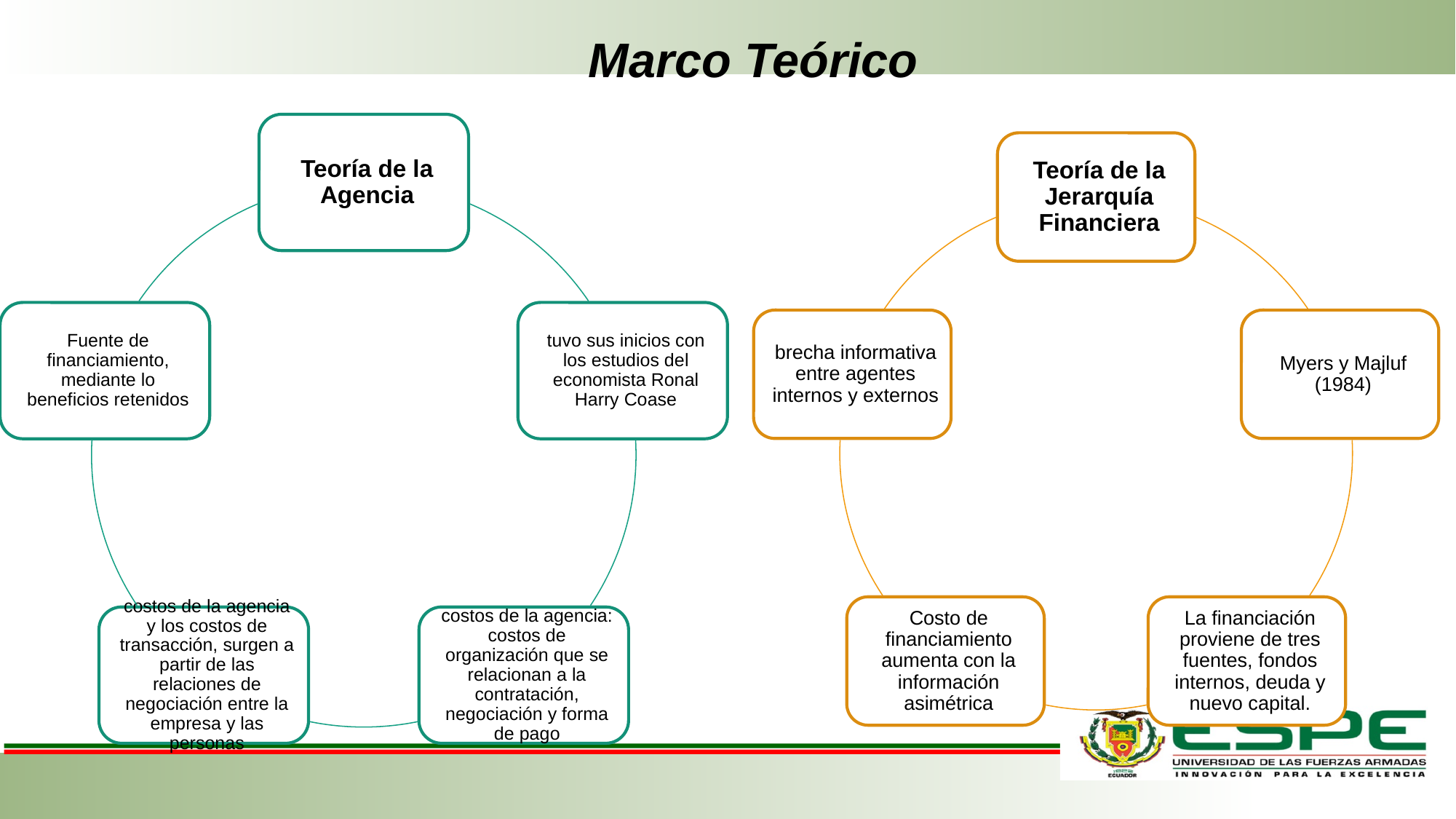

# Marco Teórico
Teoría de la Agencia
tuvo sus inicios con los estudios del economista Ronal Harry Coase
costos de la agencia: costos de organización que se relacionan a la contratación, negociación y forma de pago
costos de la agencia y los costos de transacción, surgen a partir de las relaciones de negociación entre la empresa y las personas
Fuente de financiamiento, mediante lo beneficios retenidos
Teoría de la Jerarquía Financiera
Myers y Majluf (1984)
La financiación proviene de tres fuentes, fondos internos, deuda y nuevo capital.
Costo de financiamiento aumenta con la información asimétrica
brecha informativa entre agentes internos y externos